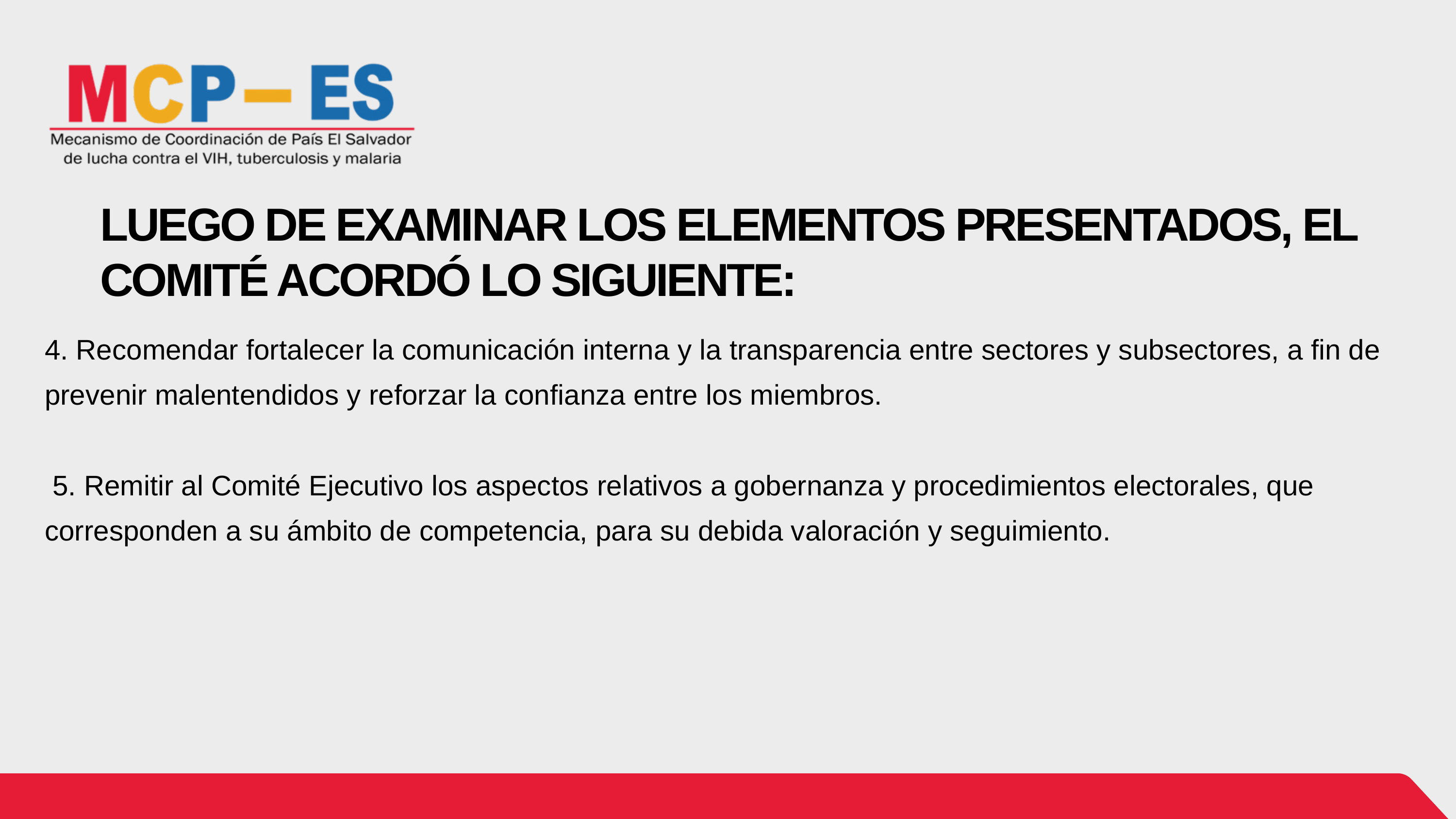

LUEGO DE EXAMINAR LOS ELEMENTOS PRESENTADOS, EL COMITÉ ACORDÓ LO SIGUIENTE:

4. Recomendar fortalecer la comunicación interna y la transparencia entre sectores y subsectores, a fin de prevenir malentendidos y reforzar la confianza entre los miembros.

 5. Remitir al Comité Ejecutivo los aspectos relativos a gobernanza y procedimientos electorales, que corresponden a su ámbito de competencia, para su debida valoración y seguimiento.